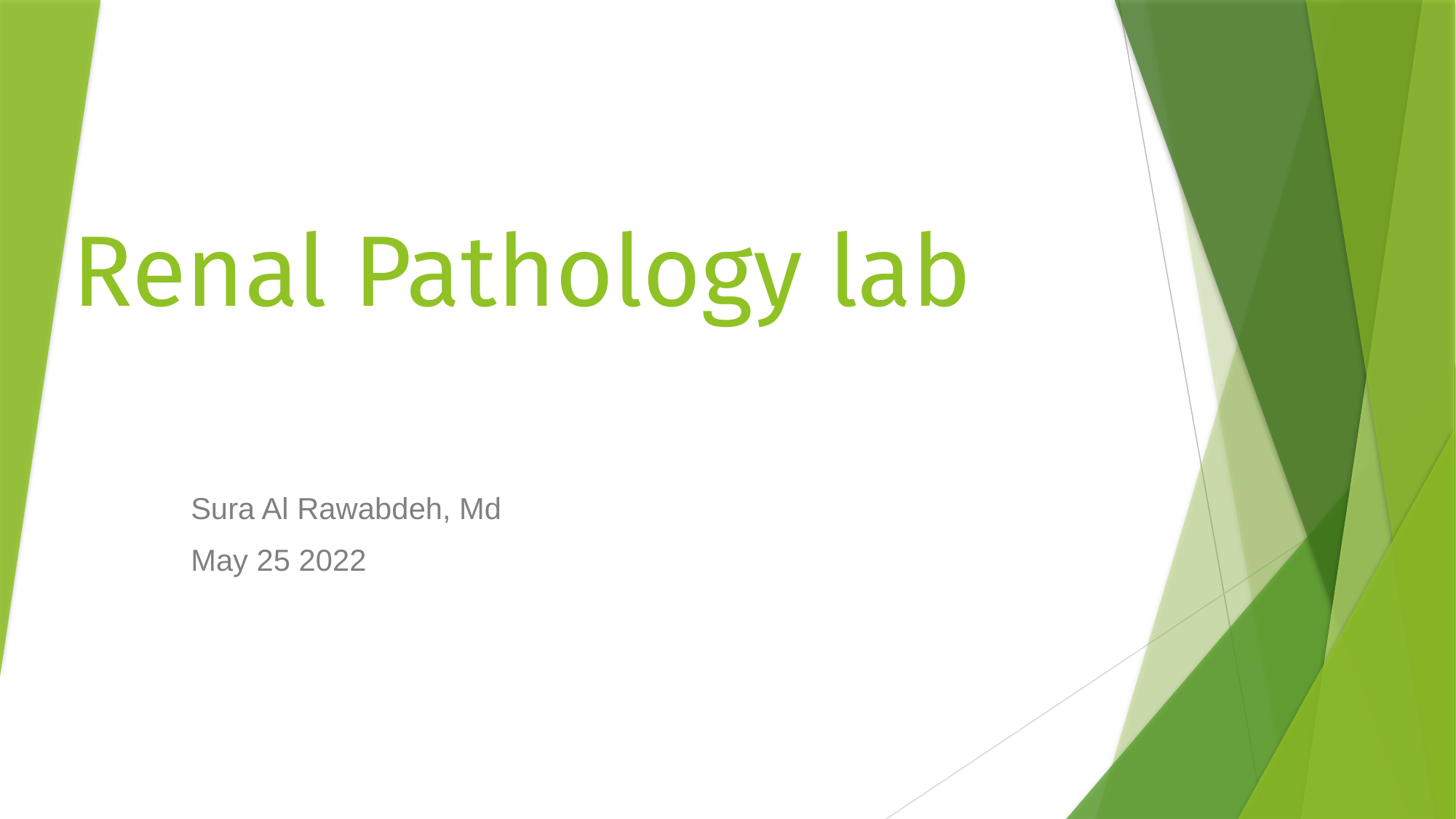

# Renal Pathology lab
Sura Al Rawabdeh, Md
May 25 2022